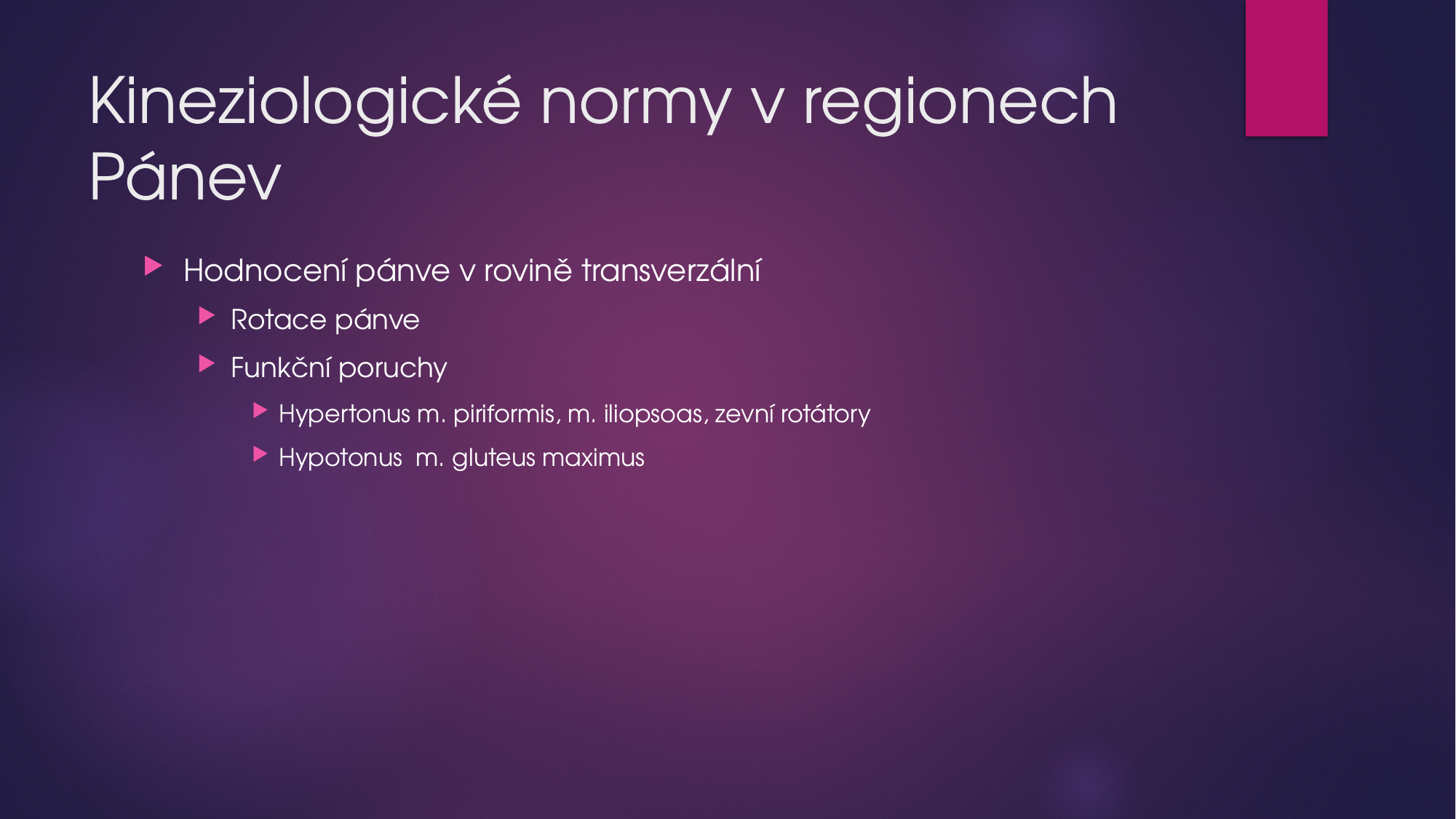

# Kineziologické normy v regionech Pánev
Hodnocení pánve v rovině transverzální
Rotace pánve
Funkční poruchy
Hypertonus m. piriformis, m. iliopsoas, zevní rotátory
Hypotonus  m. gluteus maximus